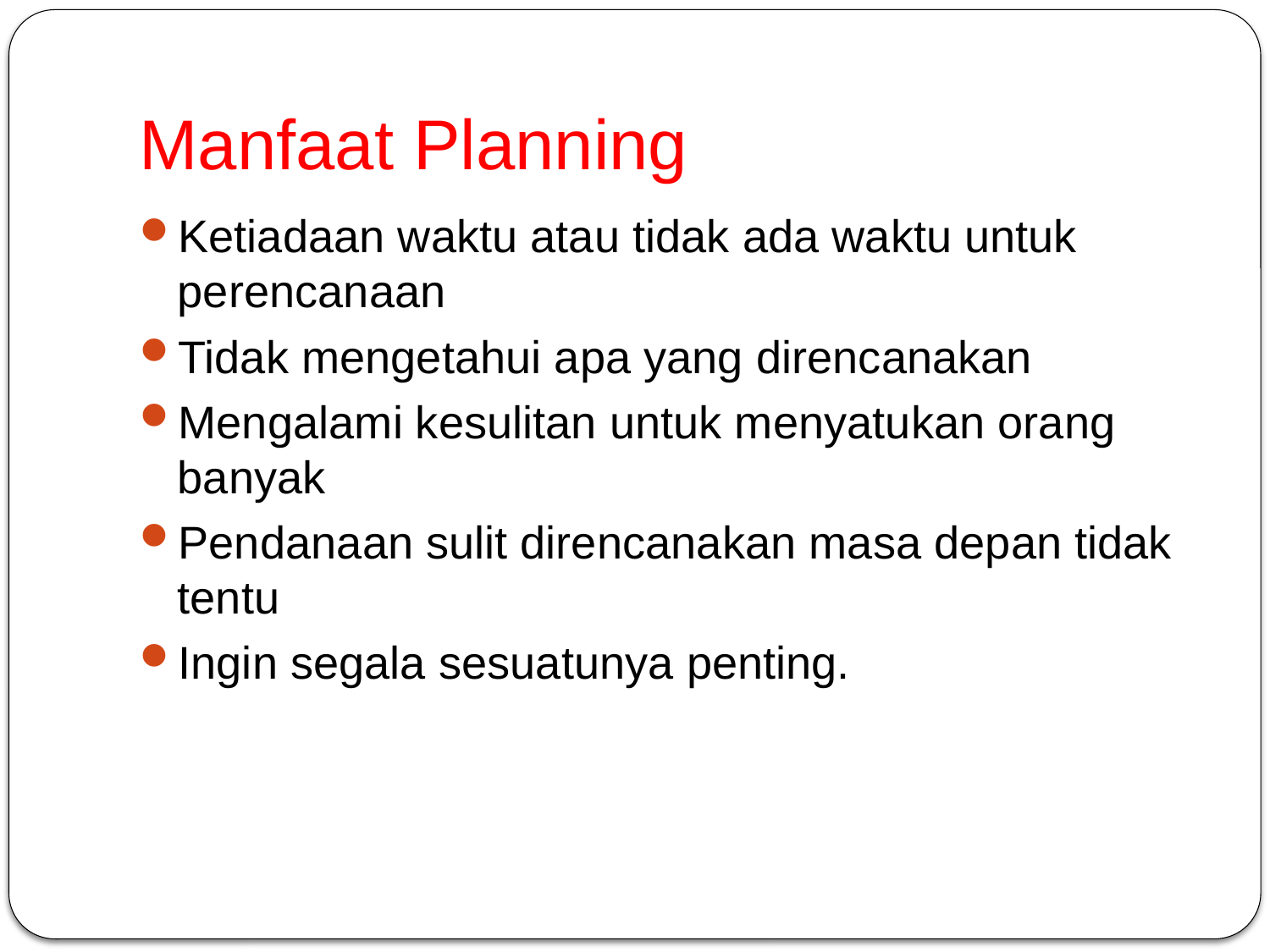

# Manfaat Planning
Ketiadaan waktu atau tidak ada waktu untuk perencanaan
Tidak mengetahui apa yang direncanakan
Mengalami kesulitan untuk menyatukan orang banyak
Pendanaan sulit direncanakan masa depan tidak tentu
Ingin segala sesuatunya penting.